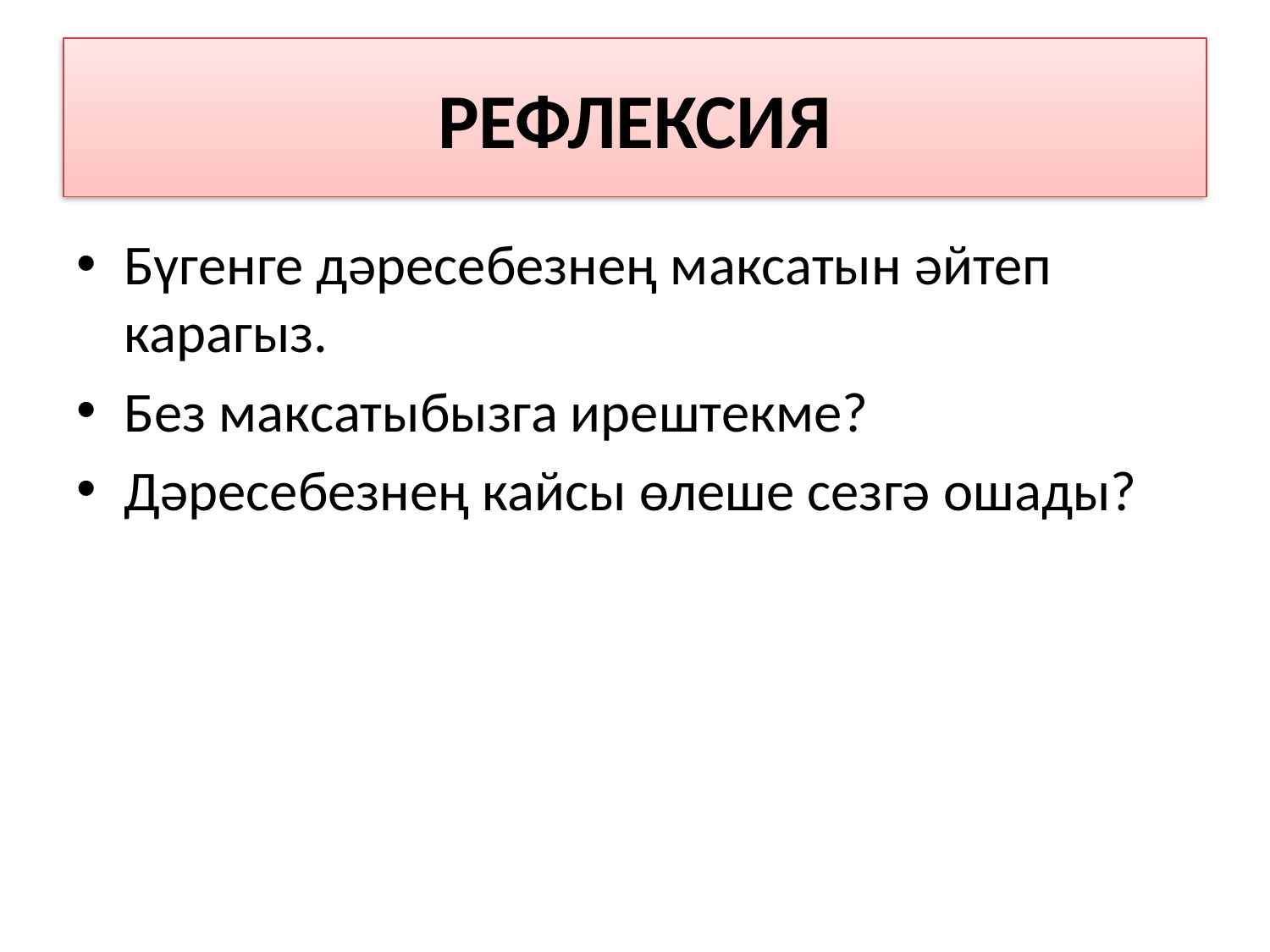

# РЕФЛЕКСИЯ
Бүгенге дәресебезнең максатын әйтеп карагыз.
Без максатыбызга ирештекме?
Дәресебезнең кайсы өлеше сезгә ошады?